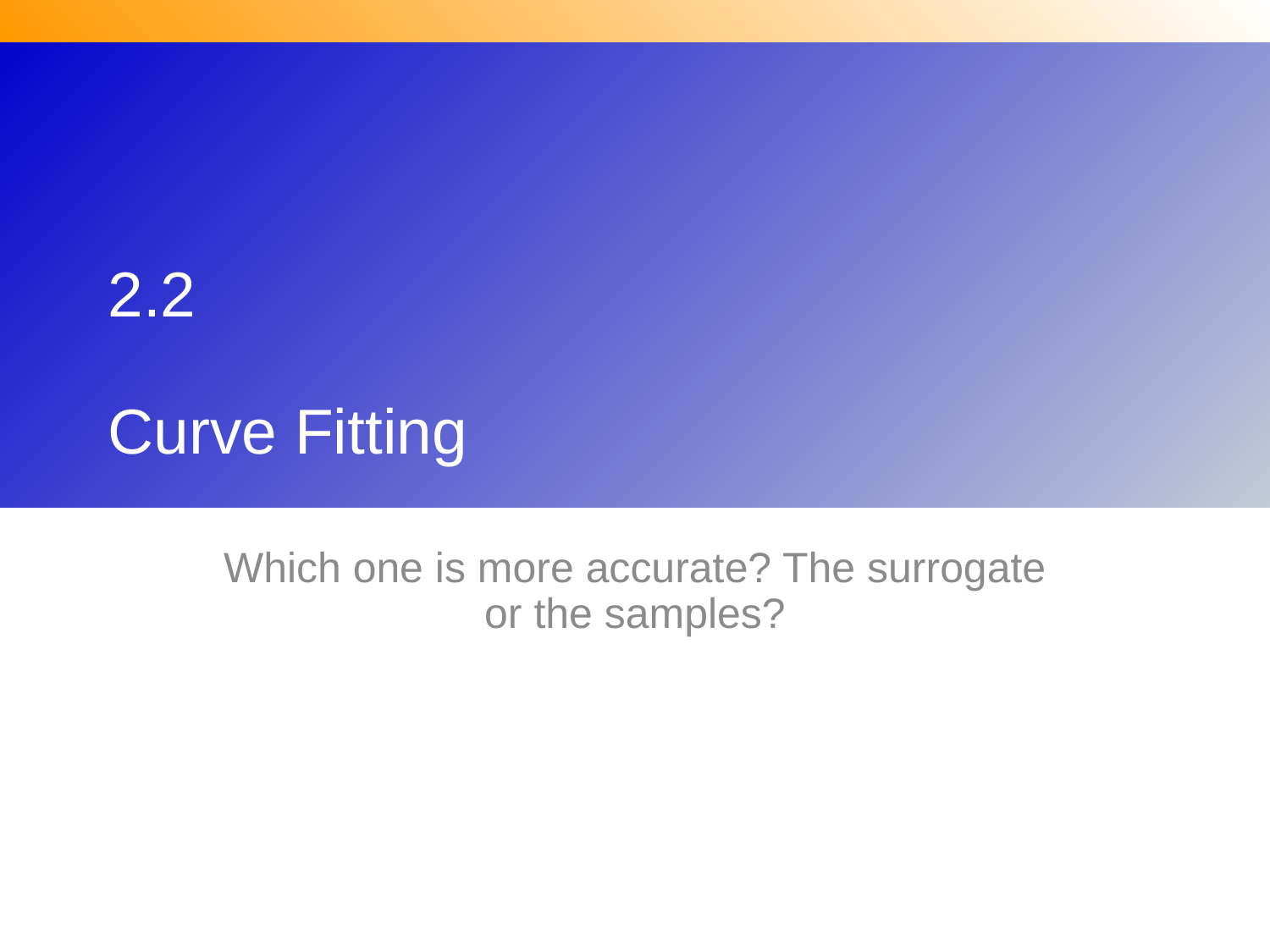

# 2.2 Curve Fitting
Which one is more accurate? The surrogate or the samples?